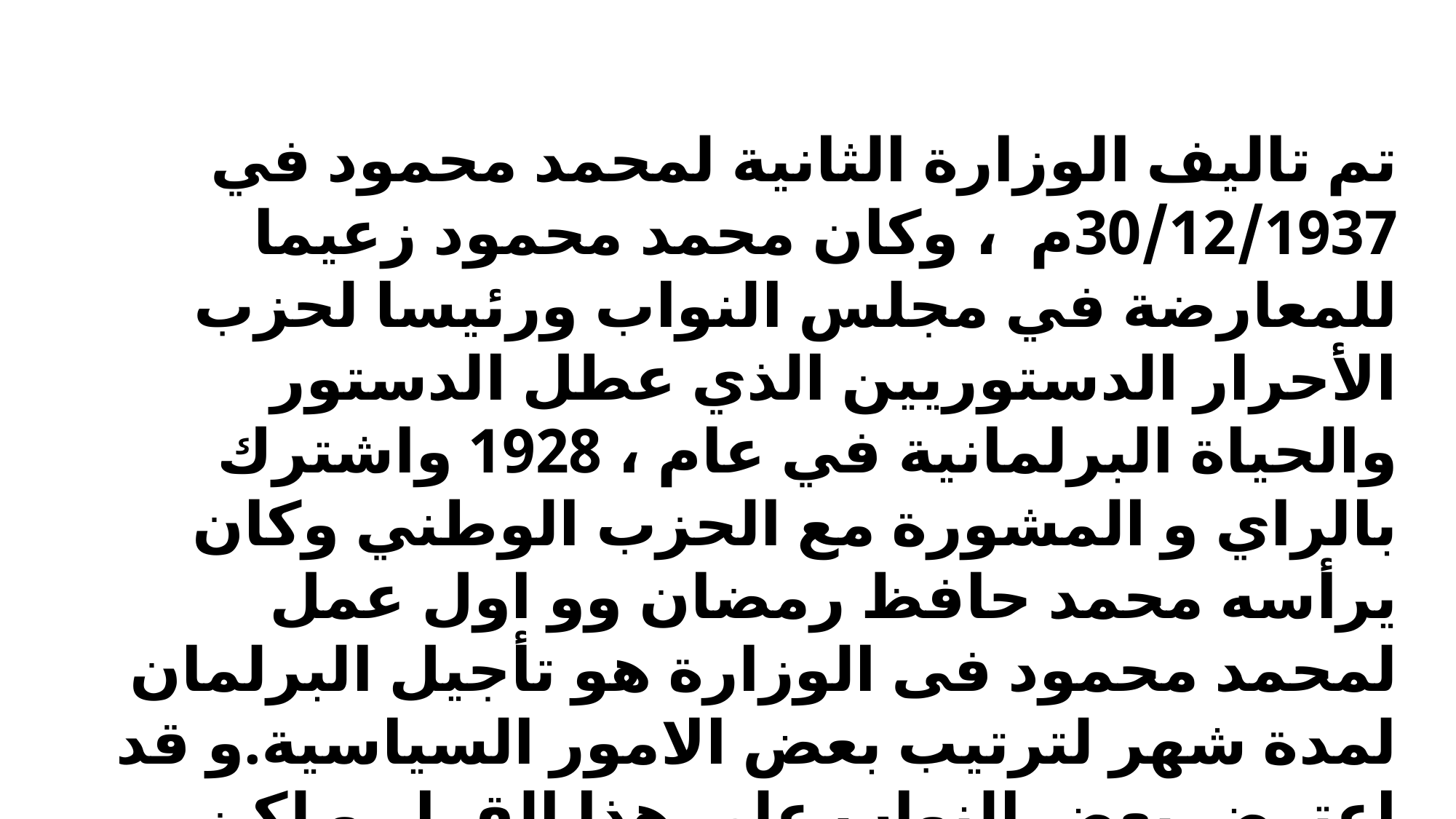

تم تاليف الوزارة الثانية لمحمد محمود في 30/12/1937م  ، وكان محمد محمود زعيما للمعارضة في مجلس النواب ورئيسا لحزب الأحرار الدستوريين الذي عطل الدستور والحياة البرلمانية في عام ، 1928 واشترك بالراي و المشورة مع الحزب الوطني وكان يرأسه محمد حافظ رمضان وو اول عمل لمحمد محمود فى الوزارة هو تأجيل البرلمان لمدة شهر لترتيب بعض الامور السياسية.و قد اعترض بعض النواب علي هذا القرار و لكن البوليس تدخل لاخراج النواب من المجلس و تنفيذ ما أمر به رئيس الوزراء .